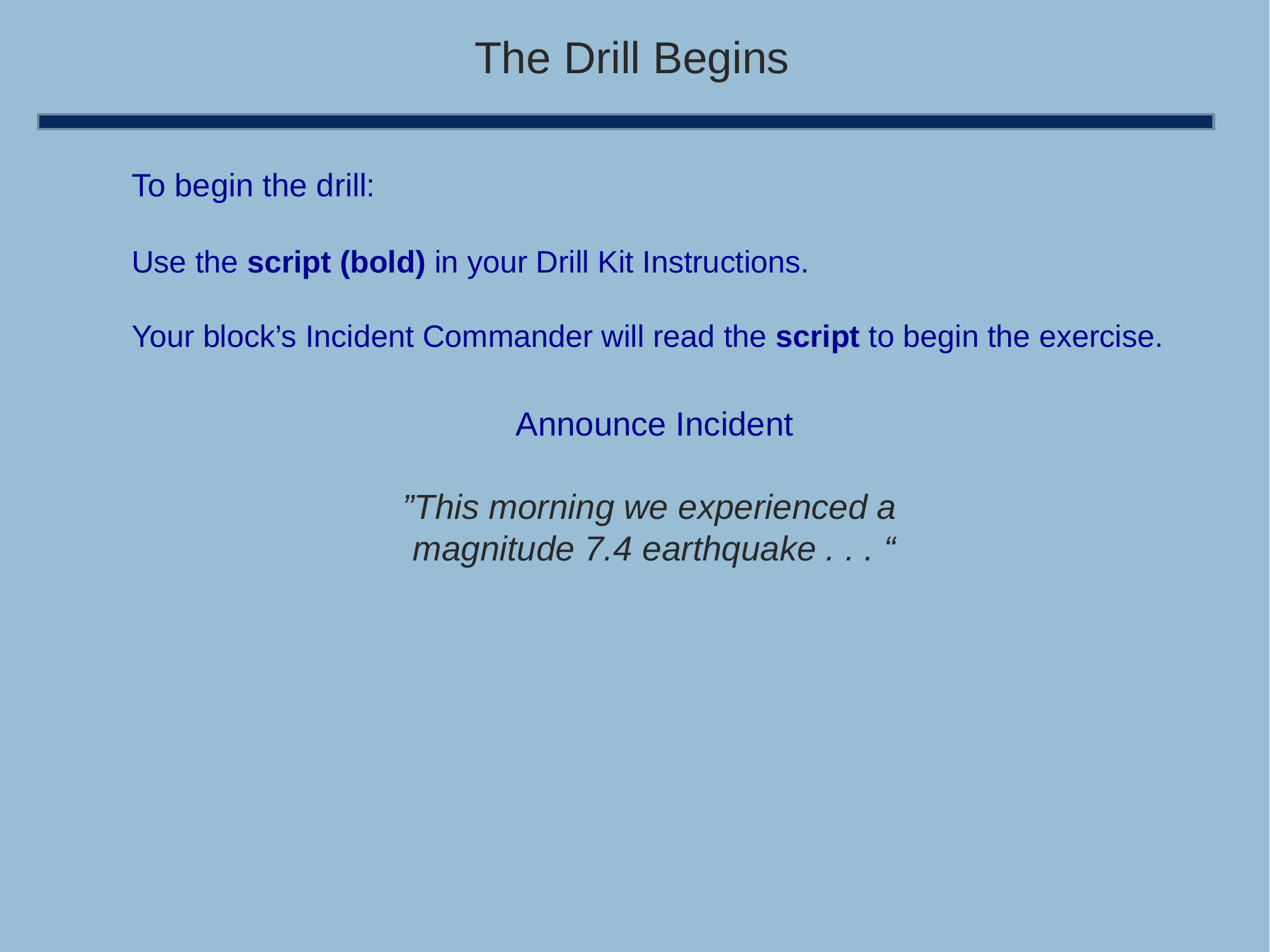

The Drill Begins

To begin the drill:

Use the script (bold) in your Drill Kit Instructions.

Your block’s Incident Commander will read the script to begin the exercise.

Announce Incident

”This morning we experienced a
magnitude 7.4 earthquake . . . “